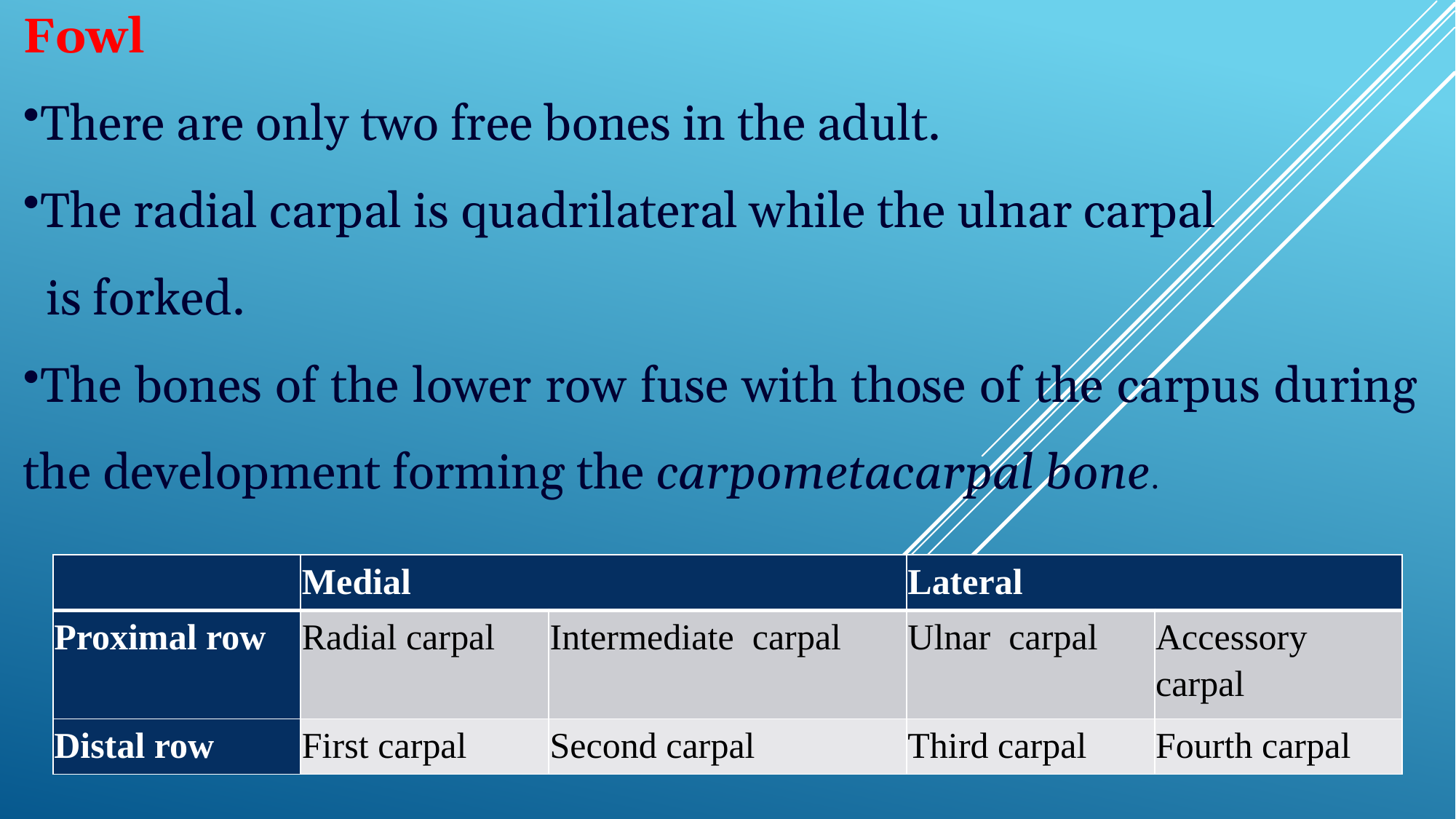

Fowl
There are only two free bones in the adult.
The radial carpal is quadrilateral while the ulnar carpal
  is forked.
The bones of the lower row fuse with those of the carpus during the development forming the carpometacarpal bone.

|  | Medial |  | Lateral |  |
| --- | --- | --- | --- | --- |
| Proximal row | Radial carpal | Intermediate  carpal | Ulnar  carpal | Accessory carpal |
| Distal row | First carpal | Second carpal | Third carpal | Fourth carpal |